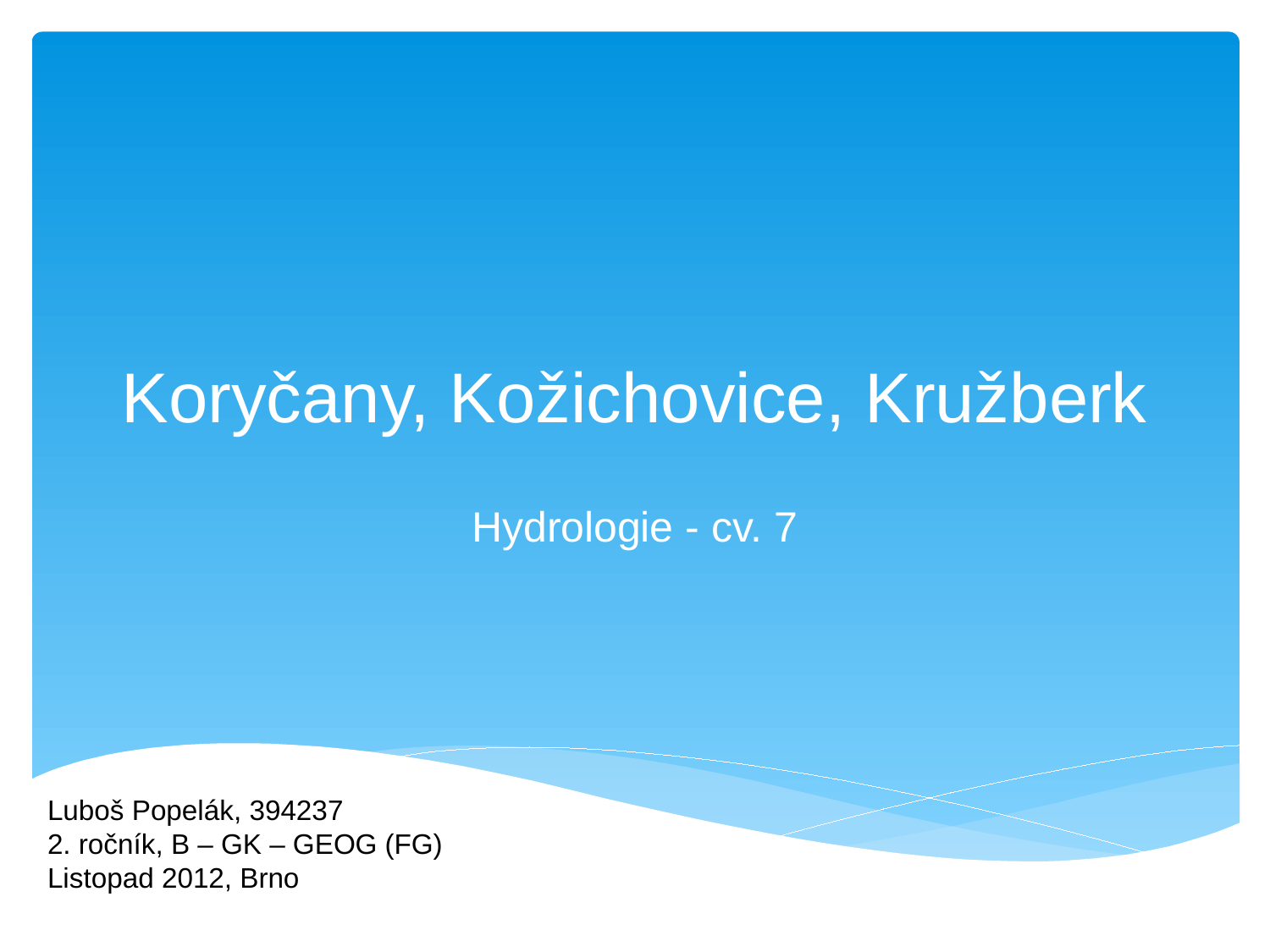

# Koryčany, Kožichovice, Kružberk
Hydrologie - cv. 7
Luboš Popelák, 394237
2. ročník, B – GK – GEOG (FG)
Listopad 2012, Brno